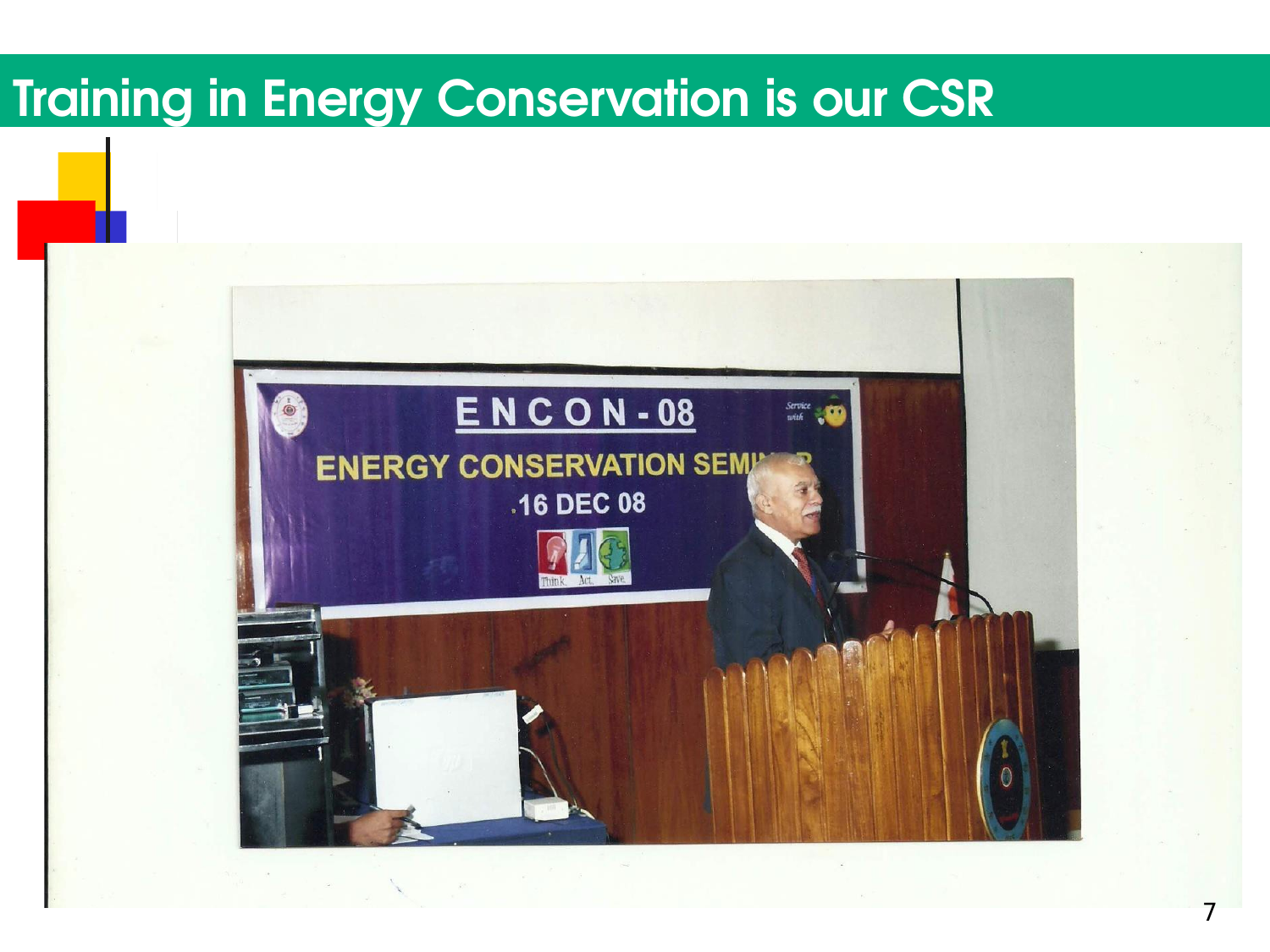

# Training in Energy Conservation is our CSR

7